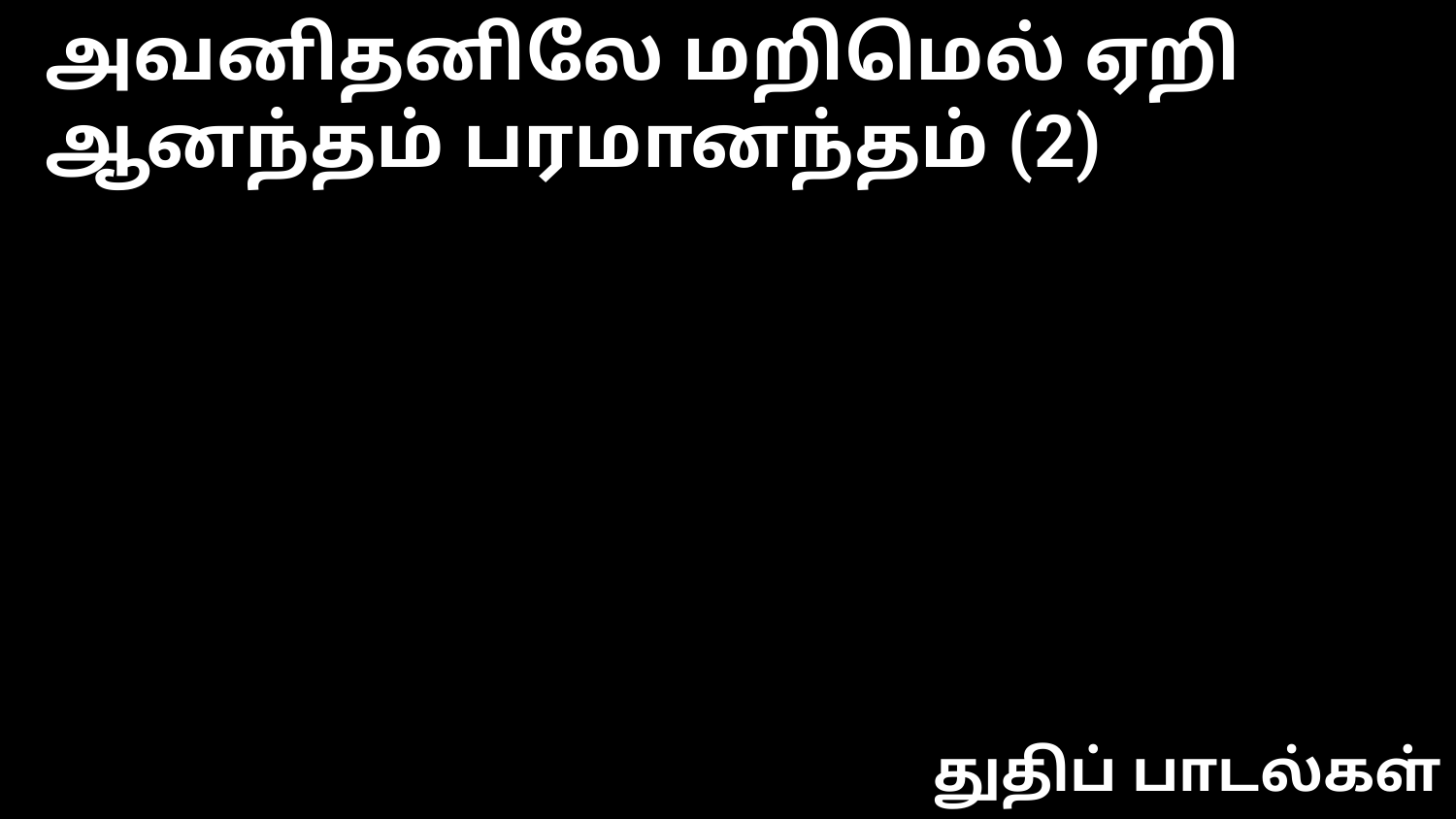

அவனிதனிலே மறிமெல் ஏறி
ஆனந்தம் பரமானந்தம் (2)

துதிப் பாடல்கள்